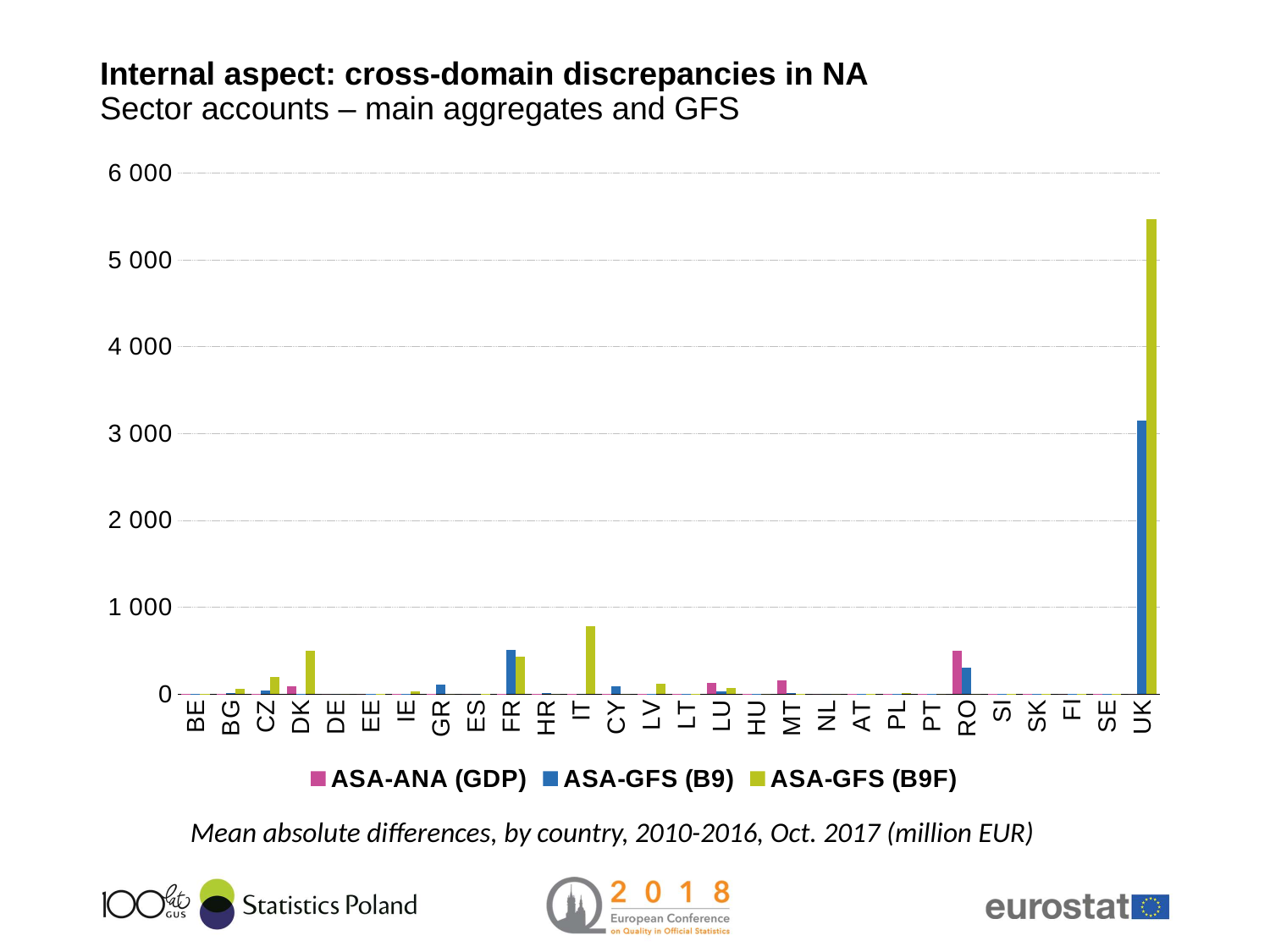

# Internal aspect: cross-domain discrepancies in NA Sector accounts – main aggregates and GFS

### Chart

| Category | ASA-ANA (GDP) | ASA-GFS (B9) | ASA-GFS (B9F) |
|---|---|---|---|
| BE | 0.25 | 2.557142857142805 | 2.528571428570623 |
| BG | 0.31666666666569654 | 7.150872582823189 | 63.24285714285706 |
| CZ | 0.28333333333042293 | 39.330416716238055 | 194.7428571428573 |
| DK | 89.01666666666279 | 0.271428571428487 | 496.65714285714296 |
| DE | 0.0 | 0.0 | 0.0 |
| EE | 0.0 | 2.9714285714285706 | 3.42857142857144 |
| IE | 0.05499999999786572 | 1.8771428571431639 | 35.42857142857143 |
| GR | 0.32166666667035315 | 109.86142857142852 | 0.0 |
| ES | 0.0 | 0.0 | 0.14285714285714285 |
| FR | 0.16666666666666666 | 506.0 | 435.42857142857144 |
| HR | 0.00400521779738483 | 11.2053973397049 | 0.0 |
| IT | 0.2333333333566164 | 0.0 | 780.5714285714286 |
| CY | 0.14666666666683645 | 85.25571428571428 | 0.0 |
| LV | 0.2833333333334546 | 0.21428571428571022 | 120.74285714285715 |
| LT | 0.3666666666673943 | 0.17142857142854137 | 1.7285714285714806 |
| LU | 124.5 | 31.642857142857146 | 69.07142857142856 |
| HU | 4.850638409455617e-12 | 0.019967765253828214 | 0.0 |
| MT | 160.1333333333332 | 15.933333333333337 | 0.014285714285709414 |
| NL | 0.0 | 0.0 | 0.0 |
| AT | 0.2500000000097013 | 0.3428571428570909 | 3.442857142856675 |
| PL | 0.016666666672487434 | 0.12565998389904312 | 16.485714285713453 |
| PT | 0.18333333333430346 | 0.18571428571444162 | 0.0 |
| RO | 500.2833333333304 | 301.5664109373659 | 0.0 |
| SI | 0.25 | 0.025714285714262326 | 0.3428571428570909 |
| SK | 0.28333333333284827 | 0.011428571428431107 | 3.0857142857143702 |
| FI | 0.0 | 0.8571428571428571 | 0.5714285714285714 |
| SE | 0.26666666666278616 | 0.025452869464428676 | 0.014285714285701292 |
| UK | 0.0 | 3153.0838481999754 | 5464.742857142853 |
Mean absolute differences, by country, 2010-2016, Oct. 2017 (million EUR)